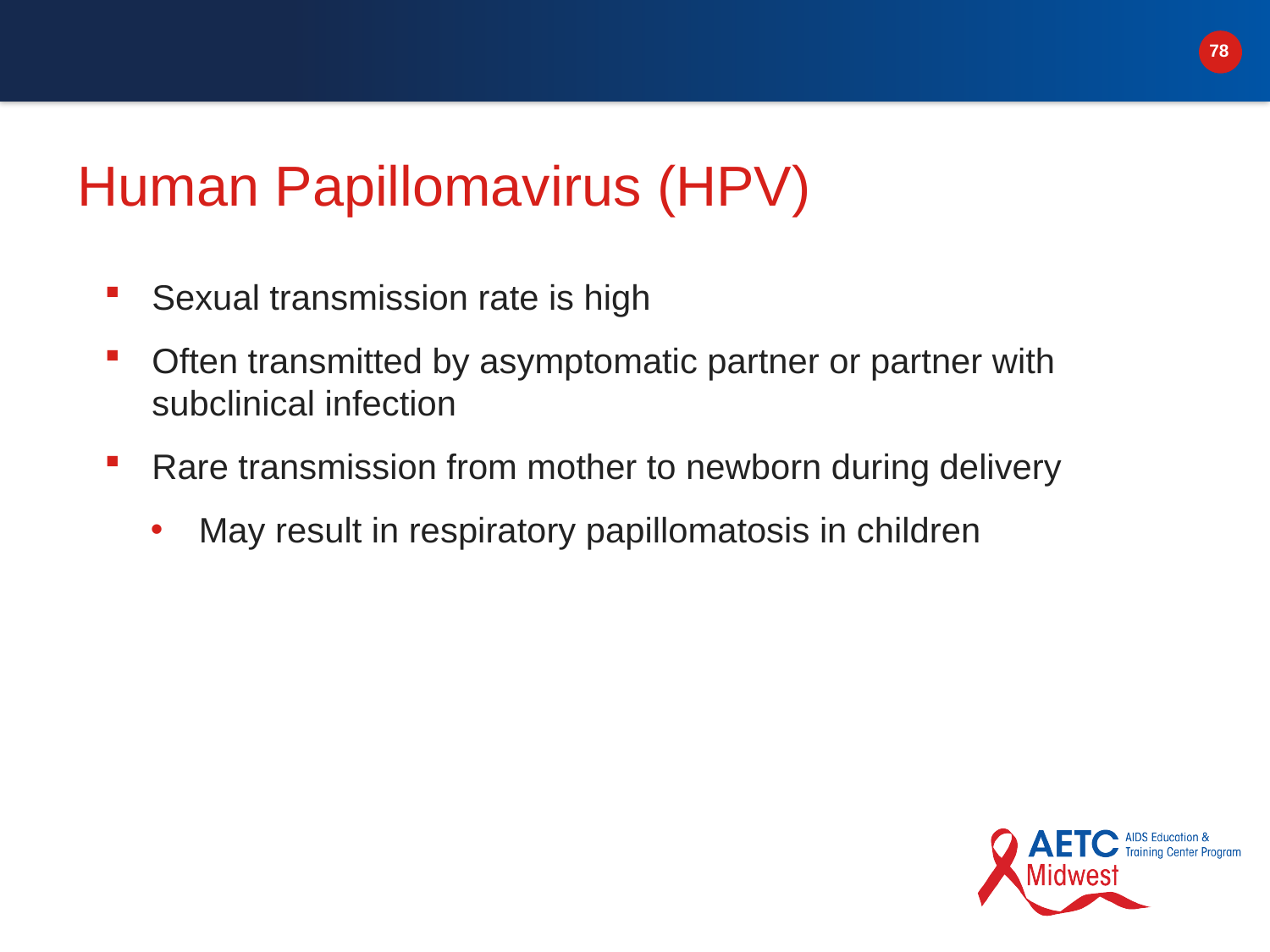

# Human Papillomavirus (HPV)
Sexual transmission rate is high
Often transmitted by asymptomatic partner or partner with subclinical infection
Rare transmission from mother to newborn during delivery
May result in respiratory papillomatosis in children